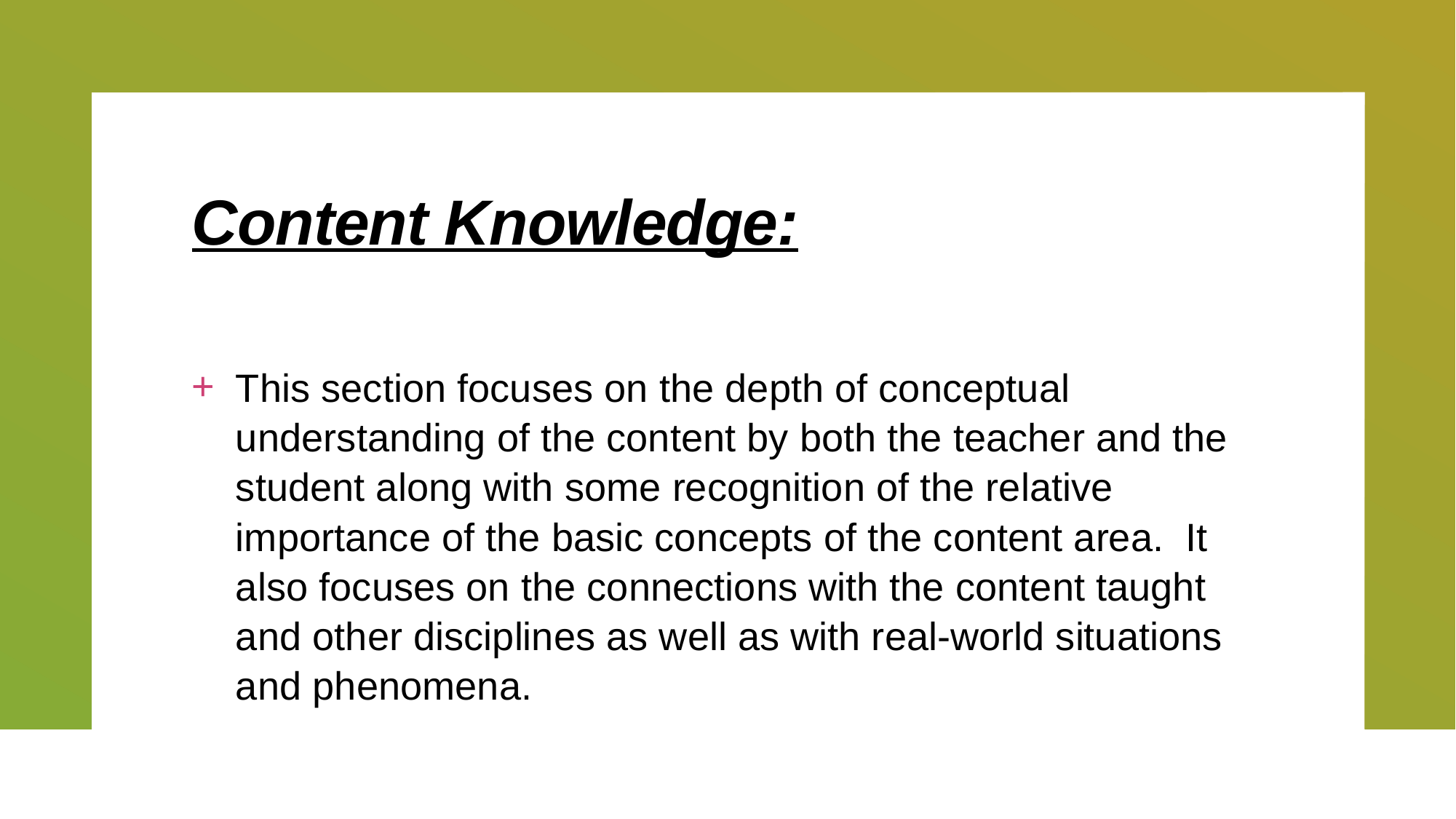

# Content Knowledge:
This section focuses on the depth of conceptual understanding of the content by both the teacher and the student along with some recognition of the relative importance of the basic concepts of the content area.  It also focuses on the connections with the content taught and other disciplines as well as with real-world situations and phenomena.